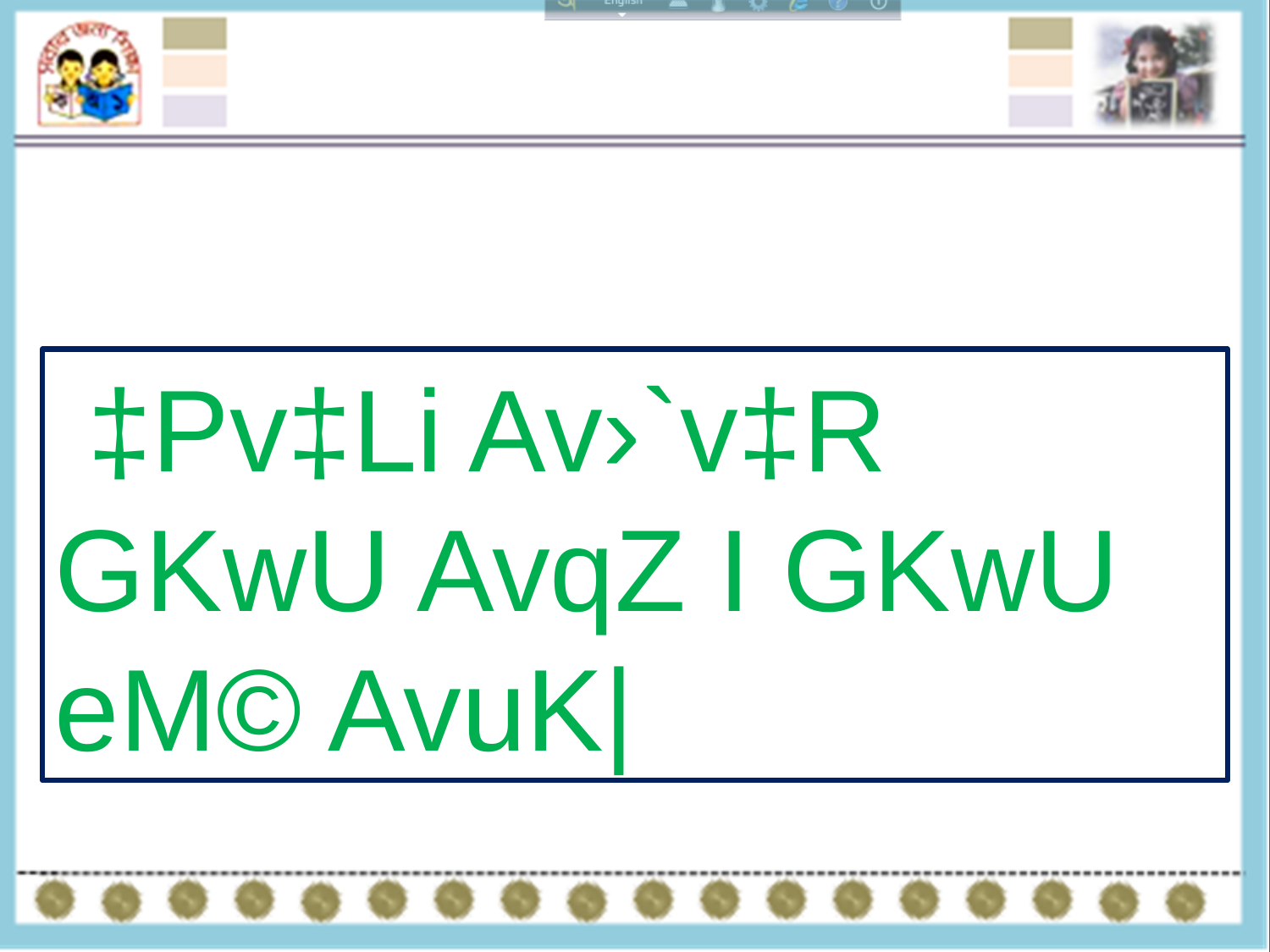

‡Pv‡Li Av›`v‡R GKwU AvqZ I GKwU eM© AvuK|